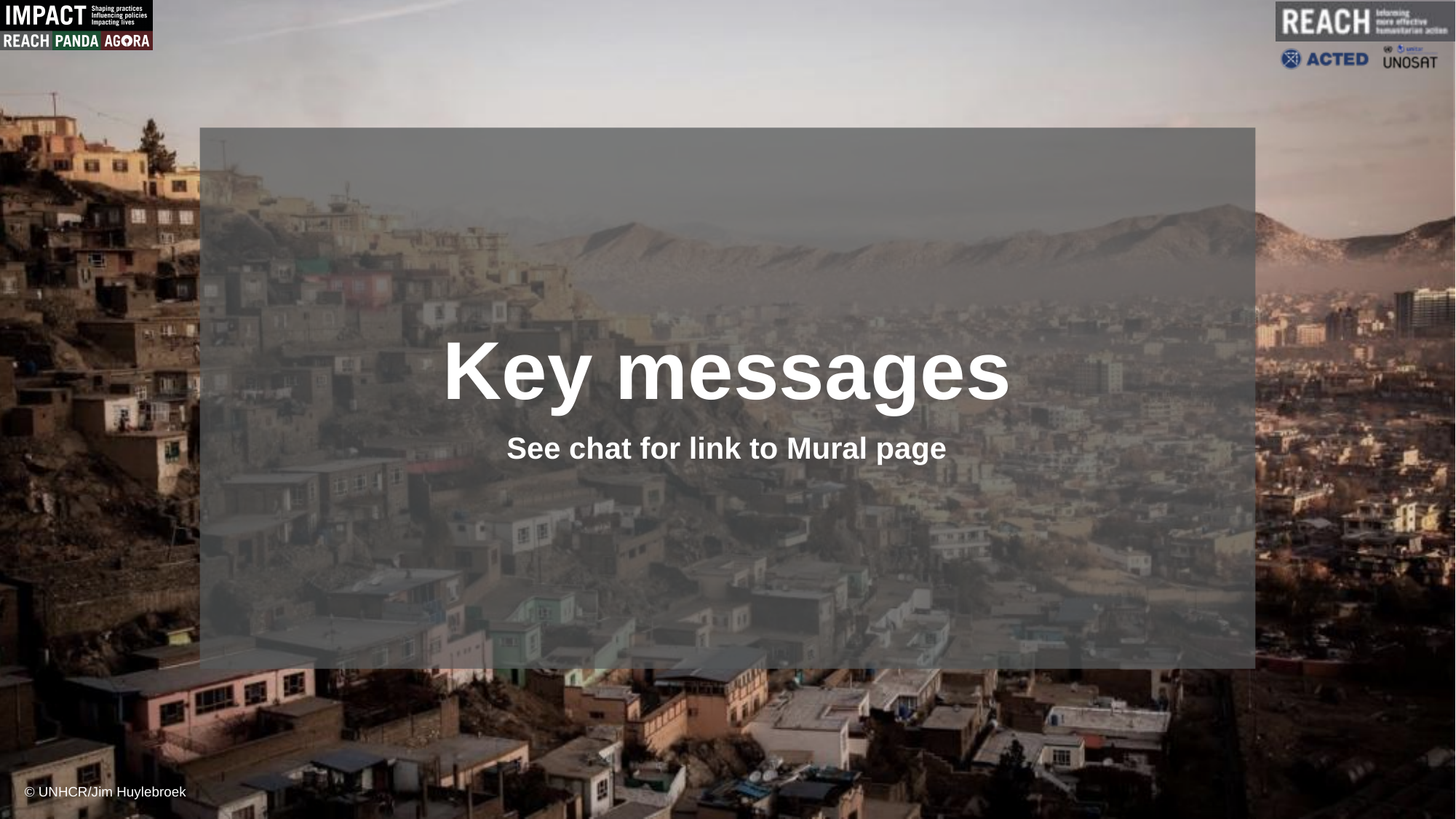

Key messages
See chat for link to Mural page